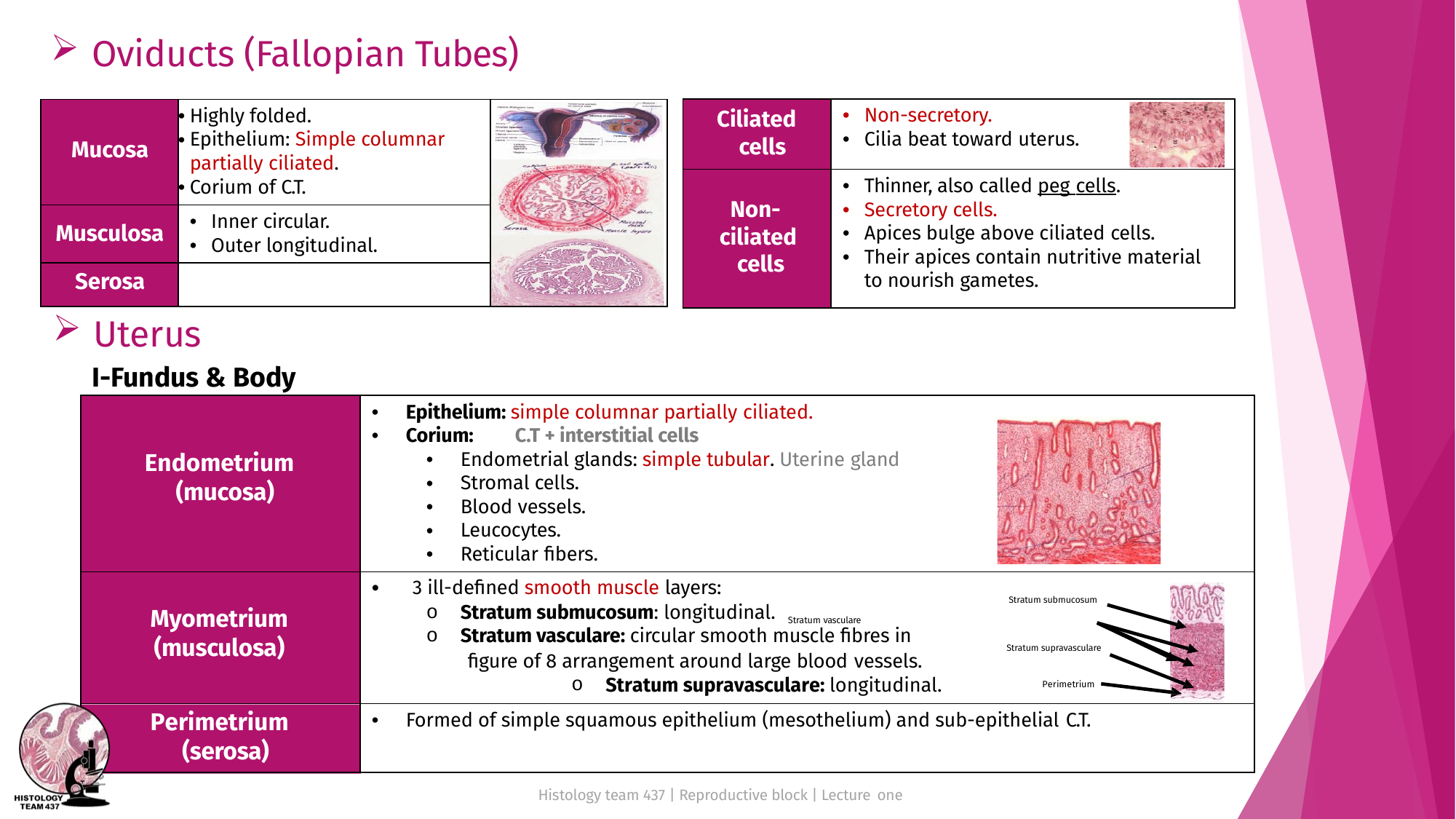

Oviducts (Fallopian Tubes)
| Ciliated cells | Non-secretory. Cilia beat toward uterus. |
| --- | --- |
| Non- ciliated cells | Thinner, also called peg cells. Secretory cells. Apices bulge above ciliated cells. Their apices contain nutritive material to nourish gametes. |
| Mucosa | Highly folded. Epithelium: Simple columnar partially ciliated. Corium of C.T. |  |
| --- | --- | --- |
| Musculosa | Inner circular. Outer longitudinal. |  |
| Serosa |  |  |

Uterus
I-Fundus & Body
| Endometrium (mucosa) | Epithelium: simple columnar partially ciliated. Corium: C.T + interstitial cells Endometrial glands: simple tubular. Uterine gland Stromal cells. Blood vessels. Leucocytes. Reticular fibers. |
| --- | --- |
| Myometrium (musculosa) | 3 ill-defined smooth muscle layers: Stratum submucosum Stratum submucosum: longitudinal. Stratum vasculare Stratum vasculare: circular smooth muscle fibres in Stratum supravasculare figure of 8 arrangement around large blood vessels. Stratum supravasculare: longitudinal. Perimetrium |
| Perimetrium (serosa) | Formed of simple squamous epithelium (mesothelium) and sub-epithelial C.T. |

Histology team 437 | Reproductive block | Lecture one